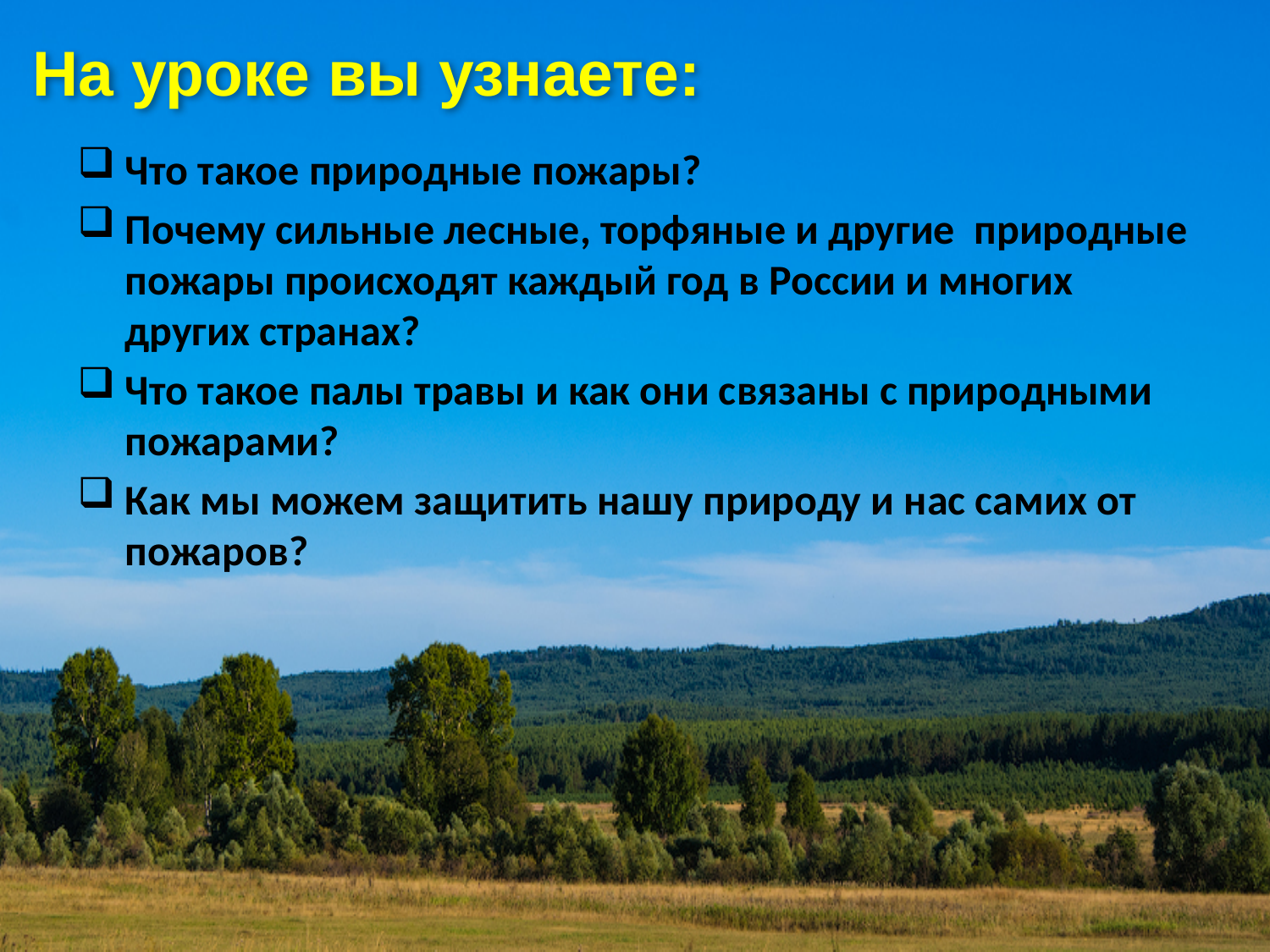

На уроке вы узнаете:

Что такое природные пожары?
Почему сильные лесные, торфяные и другие  природные пожары происходят каждый год в России и многих других странах?
Что такое палы травы и как они связаны с природными пожарами?
Как мы можем защитить нашу природу и нас самих от пожаров?